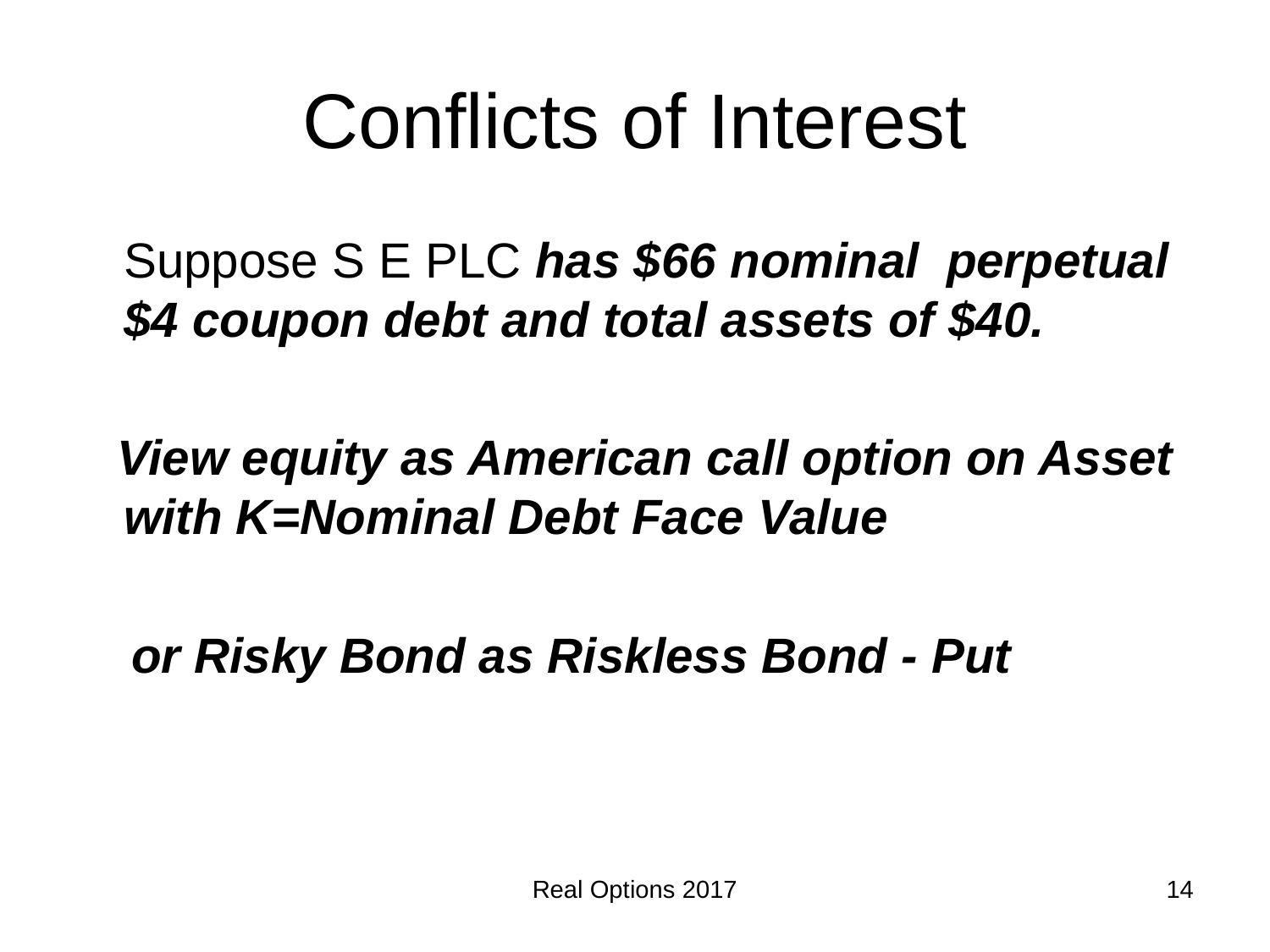

# Conflicts of Interest
	Suppose S E PLC has $66 nominal  perpetual $4 coupon debt and total assets of $40.

   View equity as American call option on Asset with K=Nominal Debt Face Value

    or Risky Bond as Riskless Bond - Put

Real Options 2017
14